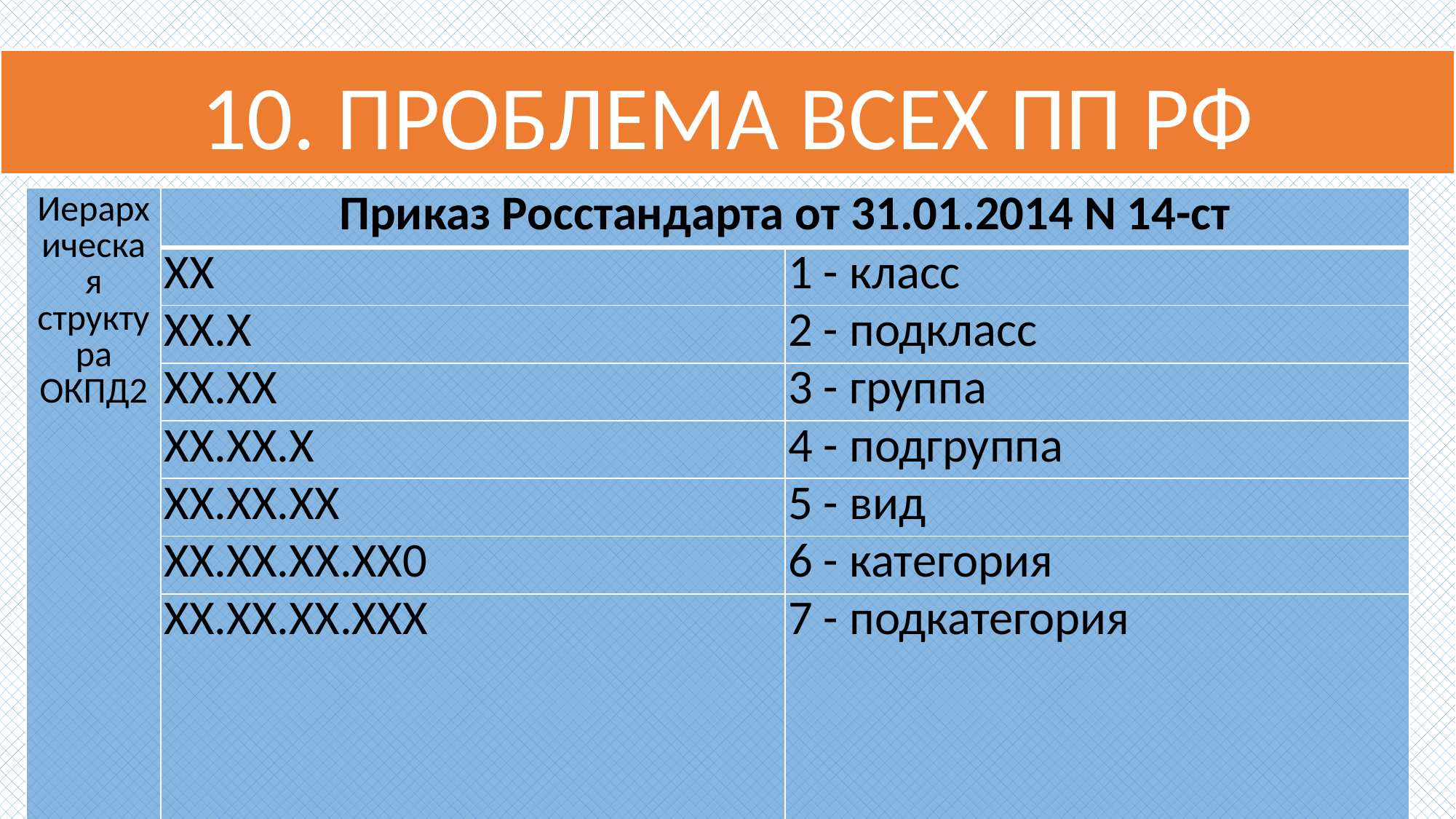

# 10. ПРОБЛЕМА ВСЕХ ПП РФ
| Иерархическая структура ОКПД2 | Приказ Росстандарта от 31.01.2014 N 14-ст |  |
| --- | --- | --- |
|  | XX | 1 - класс |
|  | XX.X | 2 - подкласс |
|  | XX.XX | 3 - группа |
|  | XX.XX.X | 4 - подгруппа |
|  | XX.XX.XX | 5 - вид |
|  | XX.XX.XX.XX0 | 6 - категория |
|  | XX.XX.XX.XXX | 7 - подкатегория |